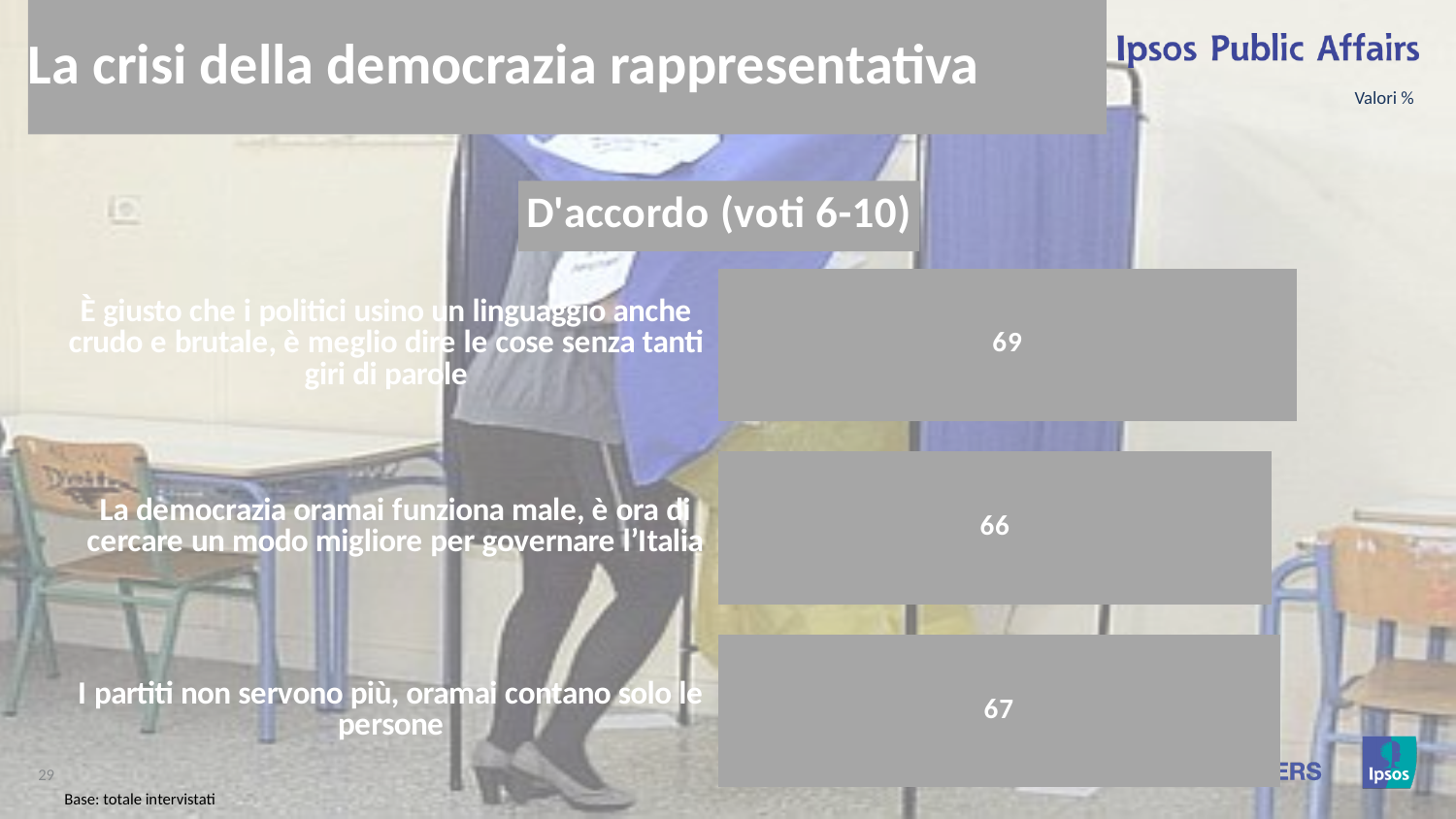

# La crisi della democrazia rappresentativa
Valori %

### Chart:

| Category | D'accordo (voti 6-10) |
|---|---|
| È giusto che i politici usino un linguaggio anche crudo e brutale, è meglio dire le cose senza tanti giri di parole | 69.0 |
| La democrazia oramai funziona male, è ora di cercare un modo migliore per governare l’Italia | 66.0 |
| I partiti non servono più, oramai contano solo le persone | 67.0 |
Base: totale intervistati